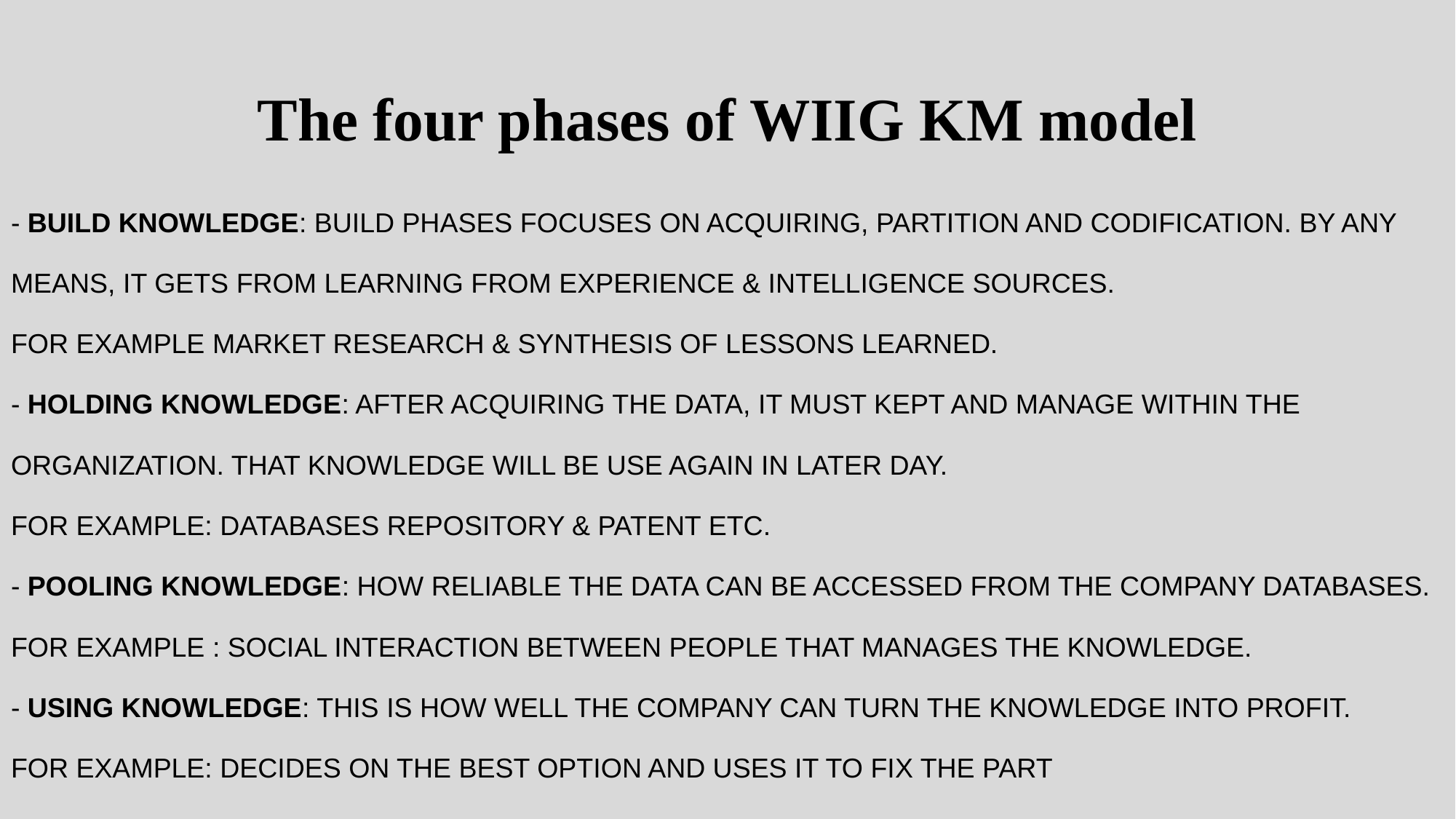

The four phases of WIIG KM model
# - Build Knowledge: Build phases focuses on acquiring, partition and codification. By any means, it gets from learning from experience & intelligence sources. For example market research & Synthesis of lessons learned. - Holding Knowledge: After acquiring the data, it must kept and manage within the organization. That knowledge will be use again in later day. For Example: databases repository & patent etc. - Pooling Knowledge: How reliable the data can be accessed from the company databases. For example : Social interaction between people that manages the knowledge. - Using Knowledge: This is how well the company can turn the knowledge into profit. For example: Decides on the best option and uses it to fix the part